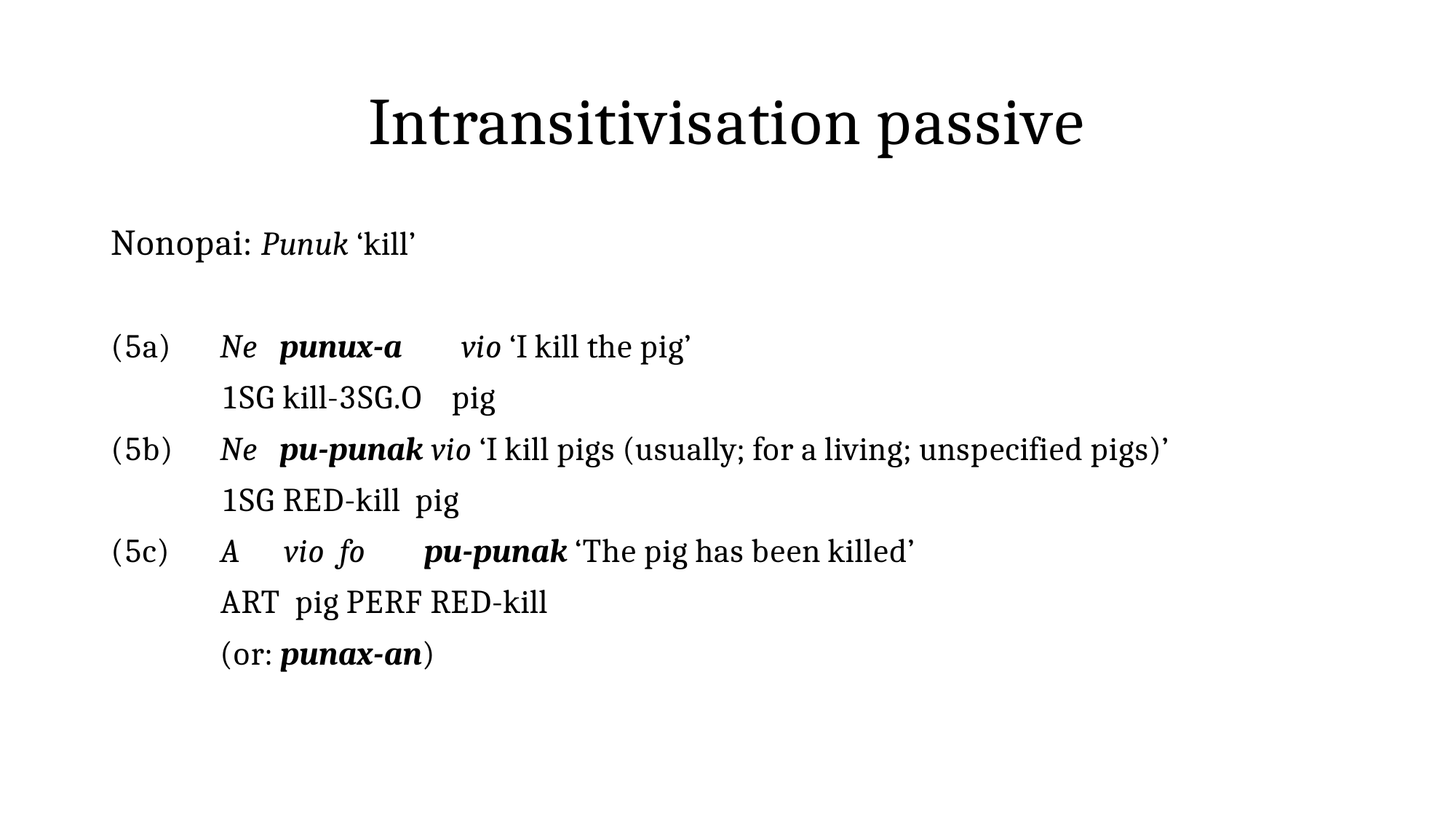

# Intransitivisation passive
Nonopai: Punuk ‘kill’

(5a)	Ne   punux-a        vio ‘I kill the pig’
	1SG kill-3SG.O    pig
(5b)	Ne   pu-punak vio ‘I kill pigs (usually; for a living; unspecified pigs)’
	1SG RED-kill  pig
(5c)	A      vio  fo        pu-punak ‘The pig has been killed’
	ART  pig PERF RED-kill
	(or: punax-an)